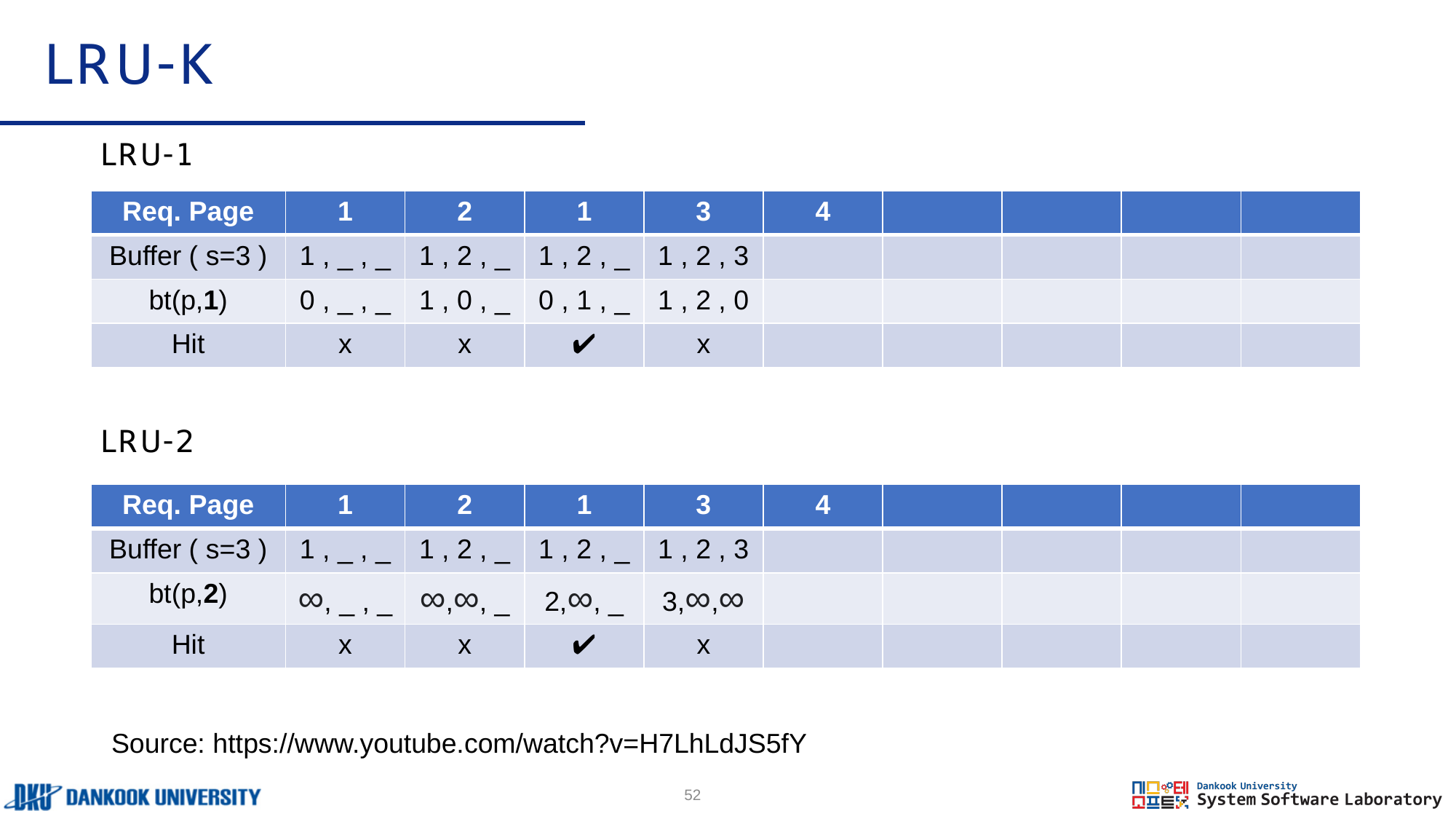

# LRU-K
LRU-1
| Req. Page | 1 | 2 | 1 | 3 | 4 |  |  |  |  |
| --- | --- | --- | --- | --- | --- | --- | --- | --- | --- |
| Buffer ( s=3 ) | 1 , \_ , \_ | 1 , 2 , \_ | 1 , 2 , \_ | 1 , 2 , 3 |  |  |  |  |  |
| bt(p,1) | 0 , \_ , \_ | 1 , 0 , \_ | 0 , 1 , \_ | 1 , 2 , 0 |  |  |  |  |  |
| Hit | x | x | ✔ | x |  |  |  |  |  |
LRU-2
| Req. Page | 1 | 2 | 1 | 3 | 4 |  |  |  |  |
| --- | --- | --- | --- | --- | --- | --- | --- | --- | --- |
| Buffer ( s=3 ) | 1 , \_ , \_ | 1 , 2 , \_ | 1 , 2 , \_ | 1 , 2 , 3 |  |  |  |  |  |
| bt(p,2) | ∞, \_ , \_ | ∞,∞, \_ | 2,∞, \_ | 3,∞,∞ |  |  |  |  |  |
| Hit | x | x | ✔ | x |  |  |  |  |  |
Source: https://www.youtube.com/watch?v=H7LhLdJS5fY
52